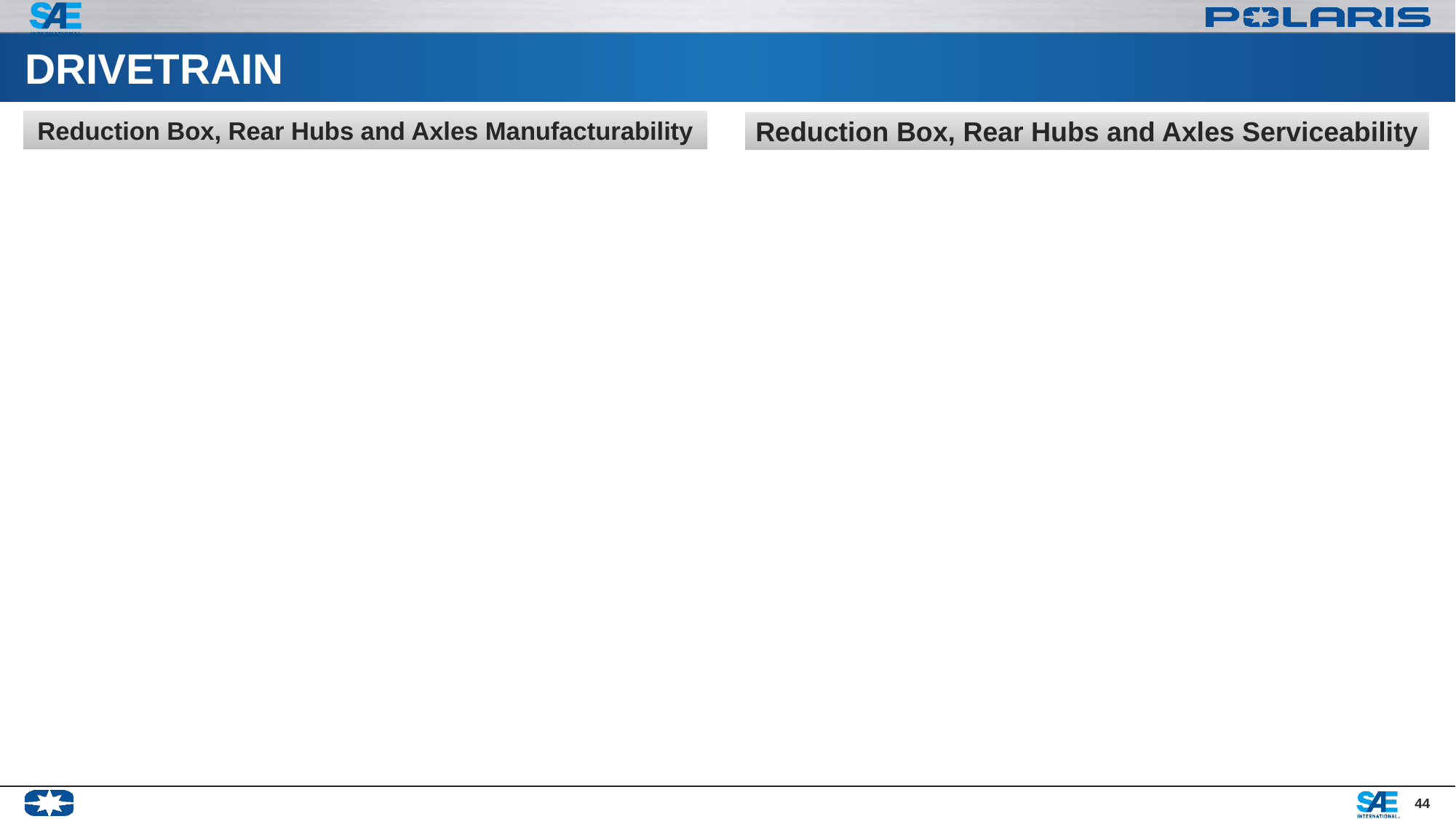

# DRIVETRAIN
Reduction Box, Rear Hubs and Axles Manufacturability
Reduction Box, Rear Hubs and Axles Serviceability

44